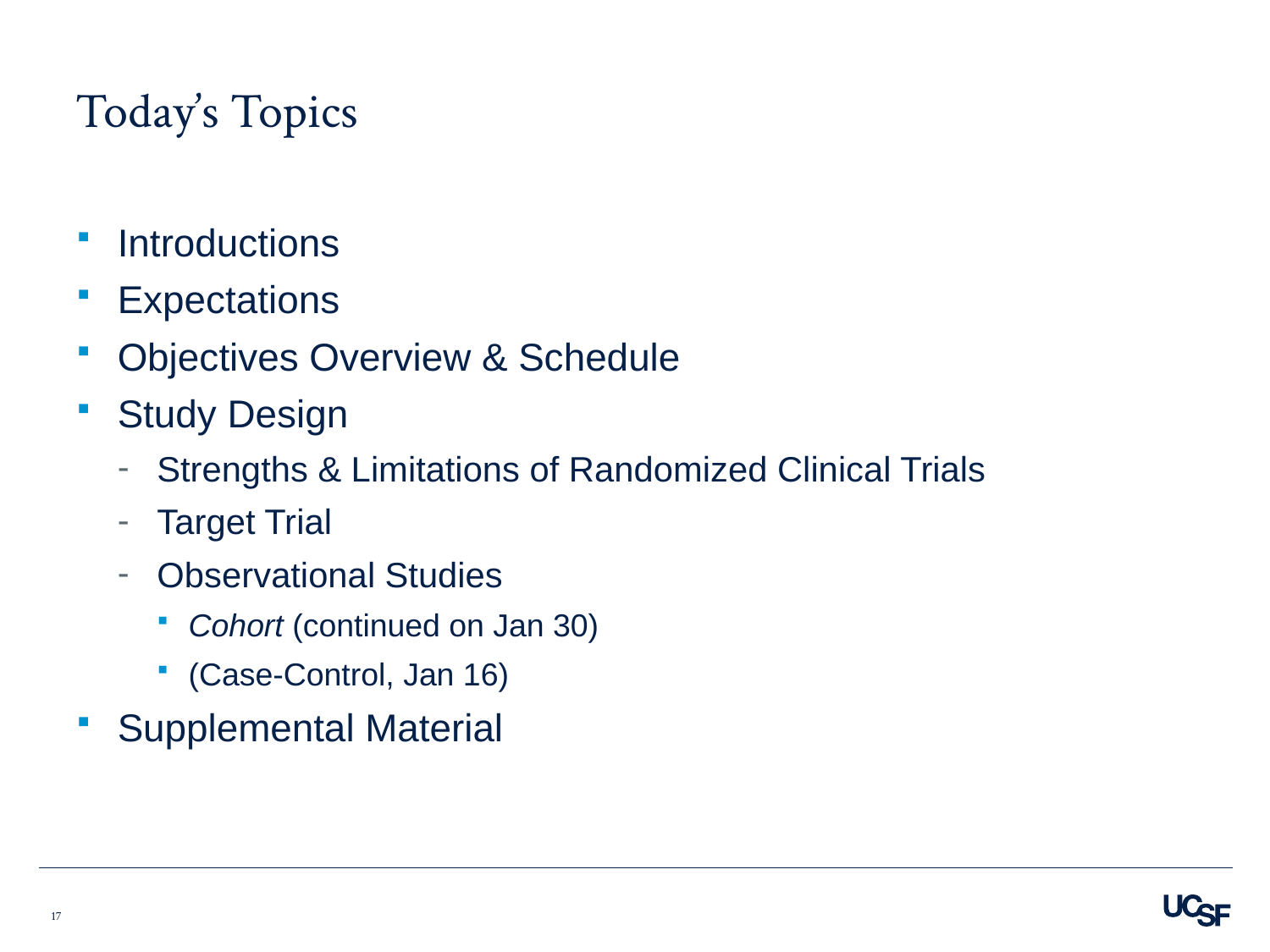

# Today’s Topics
Introductions
Expectations
Objectives Overview & Schedule
Study Design
Strengths & Limitations of Randomized Clinical Trials
Target Trial
Observational Studies
Cohort (continued on Jan 30)
(Case-Control, Jan 16)
Supplemental Material
17